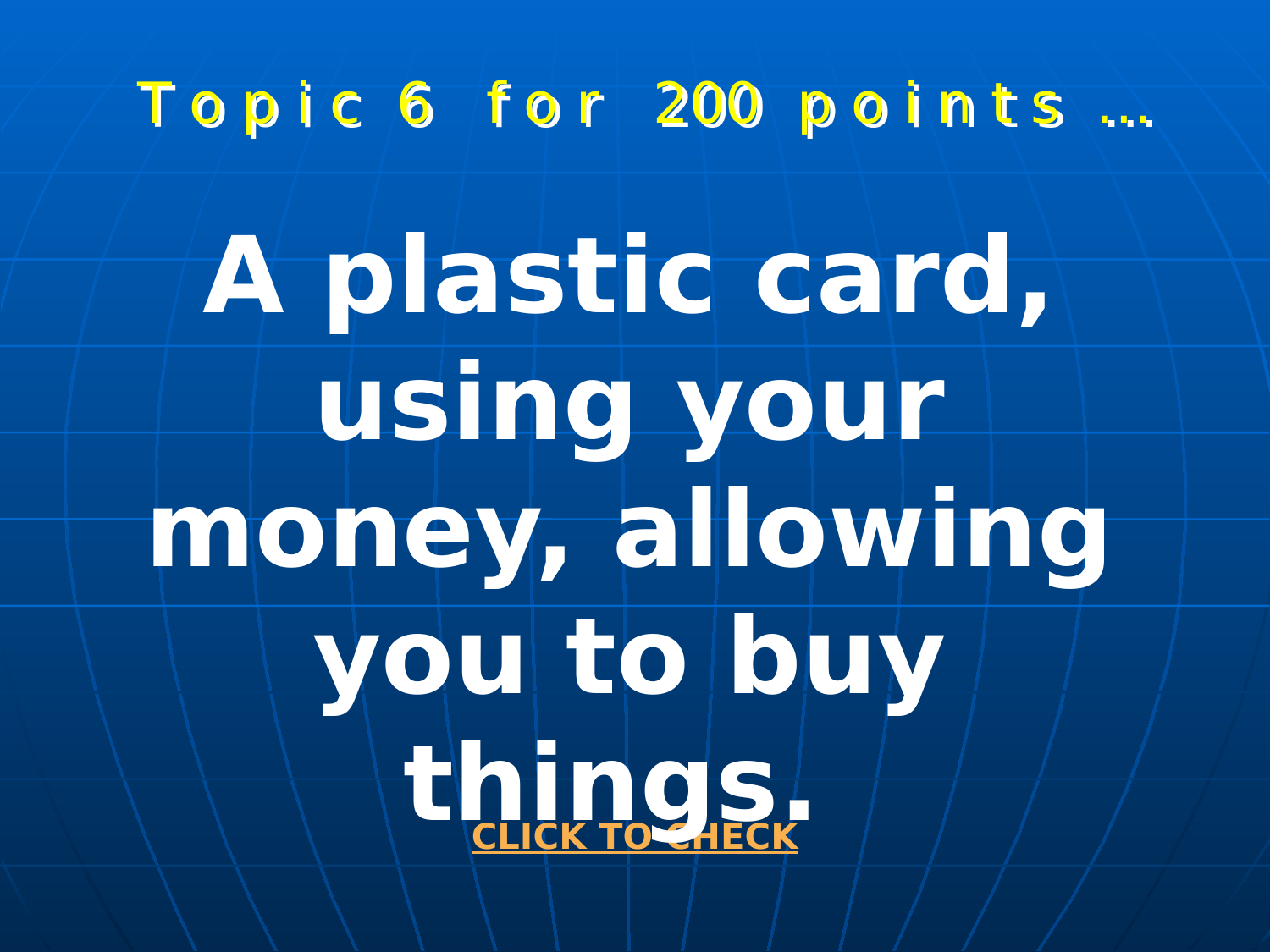

T o p i c  6   f o r   200  p o i n t s  …

A plastic card, using your money, allowing you to buy things.
CLICK TO CHECK